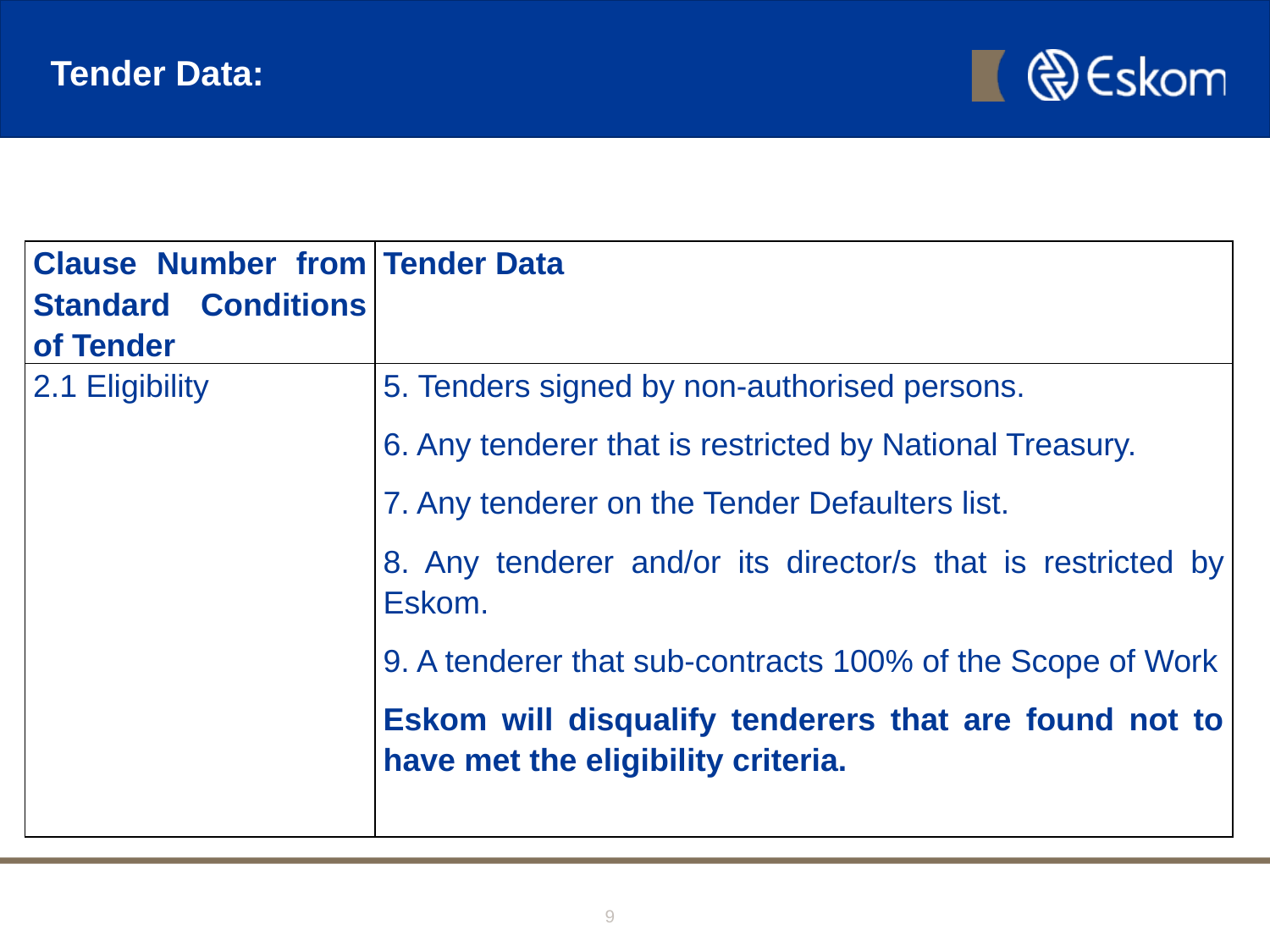

# Tender Data:

| Clause Number from Standard Conditions of Tender | Tender Data |
| --- | --- |
| 2.1 Eligibility | 5. Tenders signed by non-authorised persons. 6. Any tenderer that is restricted by National Treasury. 7. Any tenderer on the Tender Defaulters list. 8. Any tenderer and/or its director/s that is restricted by Eskom. 9. A tenderer that sub-contracts 100% of the Scope of Work Eskom will disqualify tenderers that are found not to have met the eligibility criteria. |
9